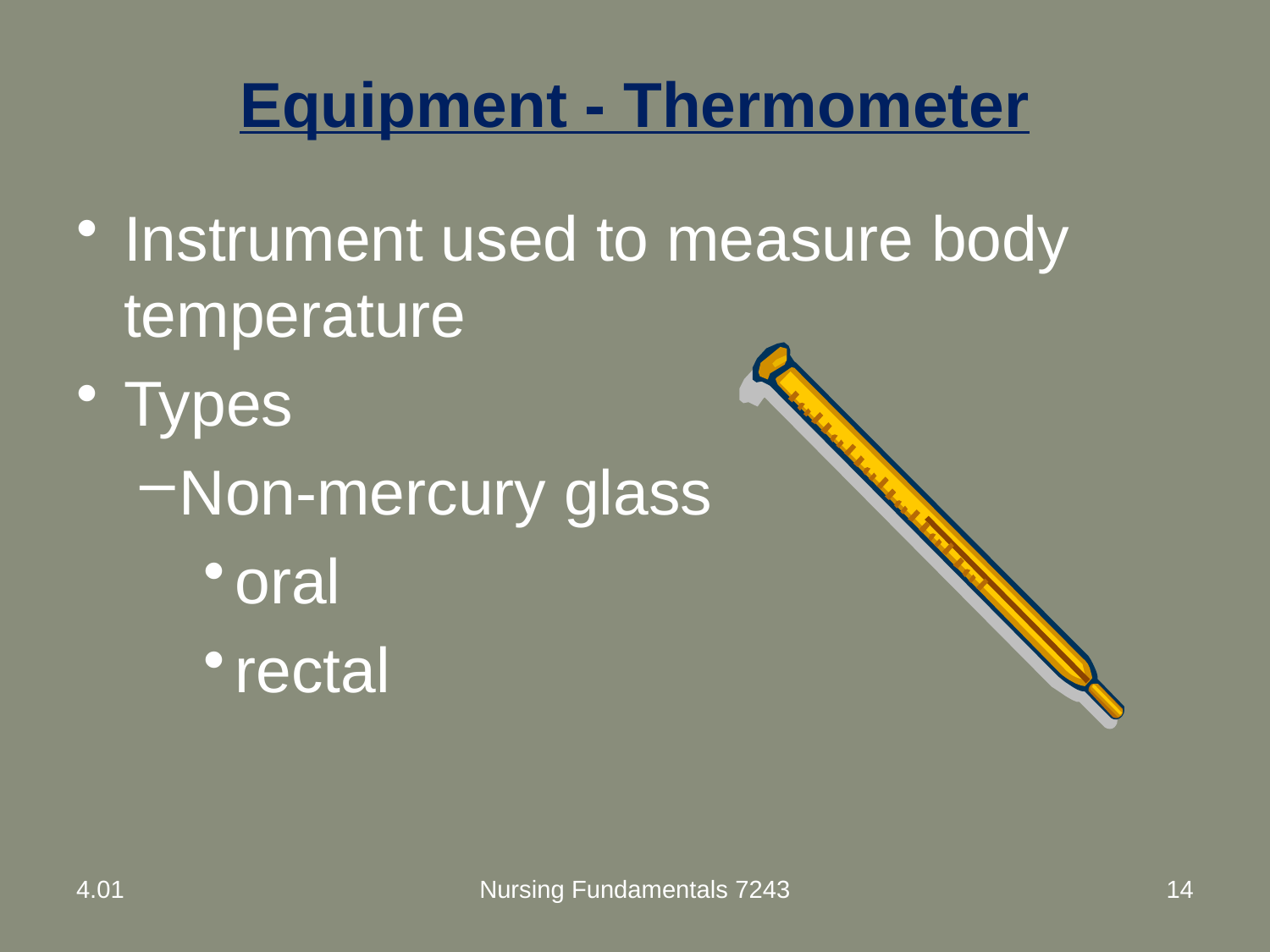

# Equipment - Thermometer
Instrument used to measure body temperature
Types
Non-mercury glass
oral
rectal

4.01
Nursing Fundamentals 7243
14